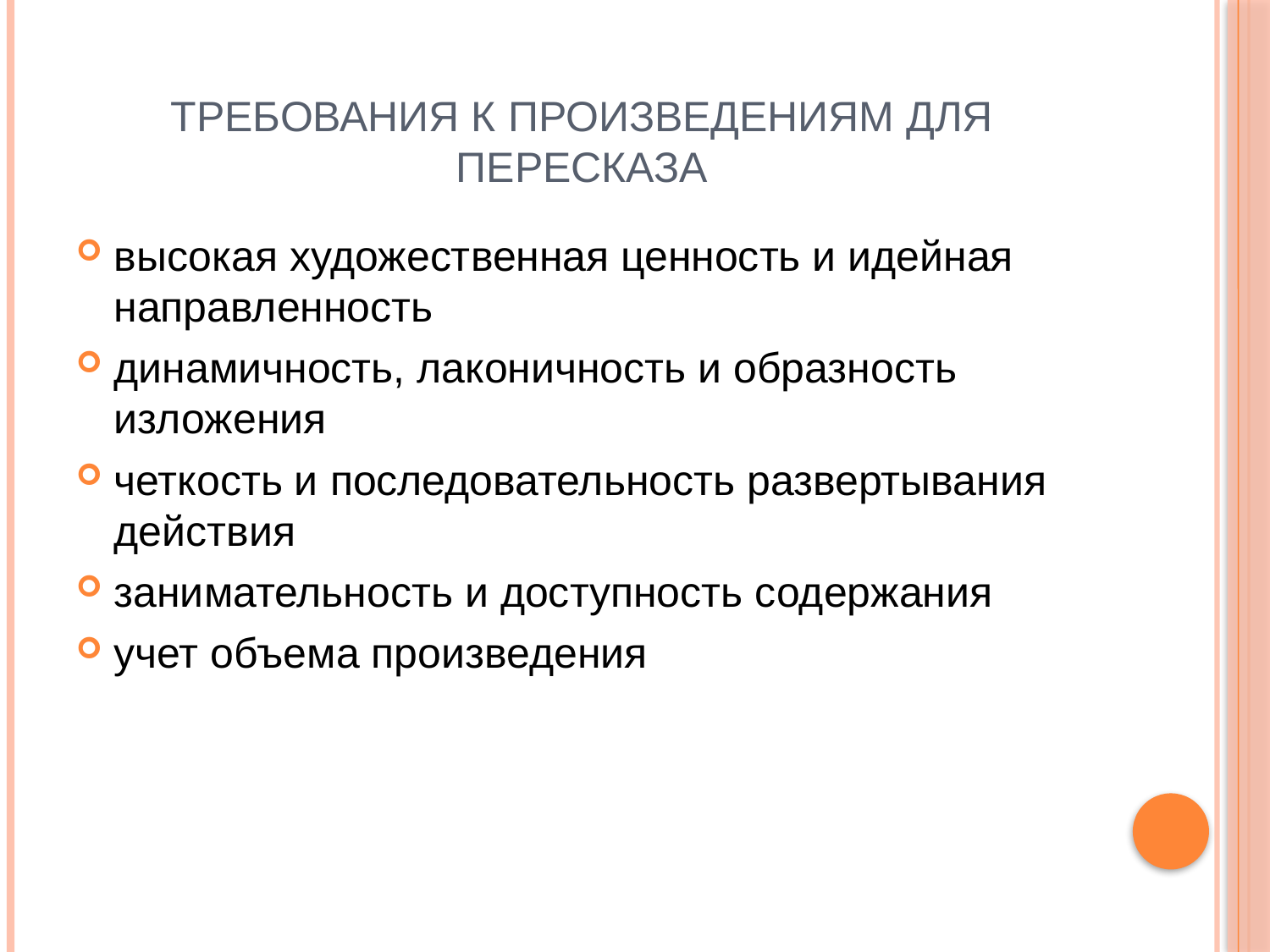

# Требования к произведениям для пересказа
высокая художественная ценность и идейная направленность
динамичность, лаконичность и образность изложения
четкость и последовательность развертывания действия
занимательность и доступность содержания
учет объема произведения